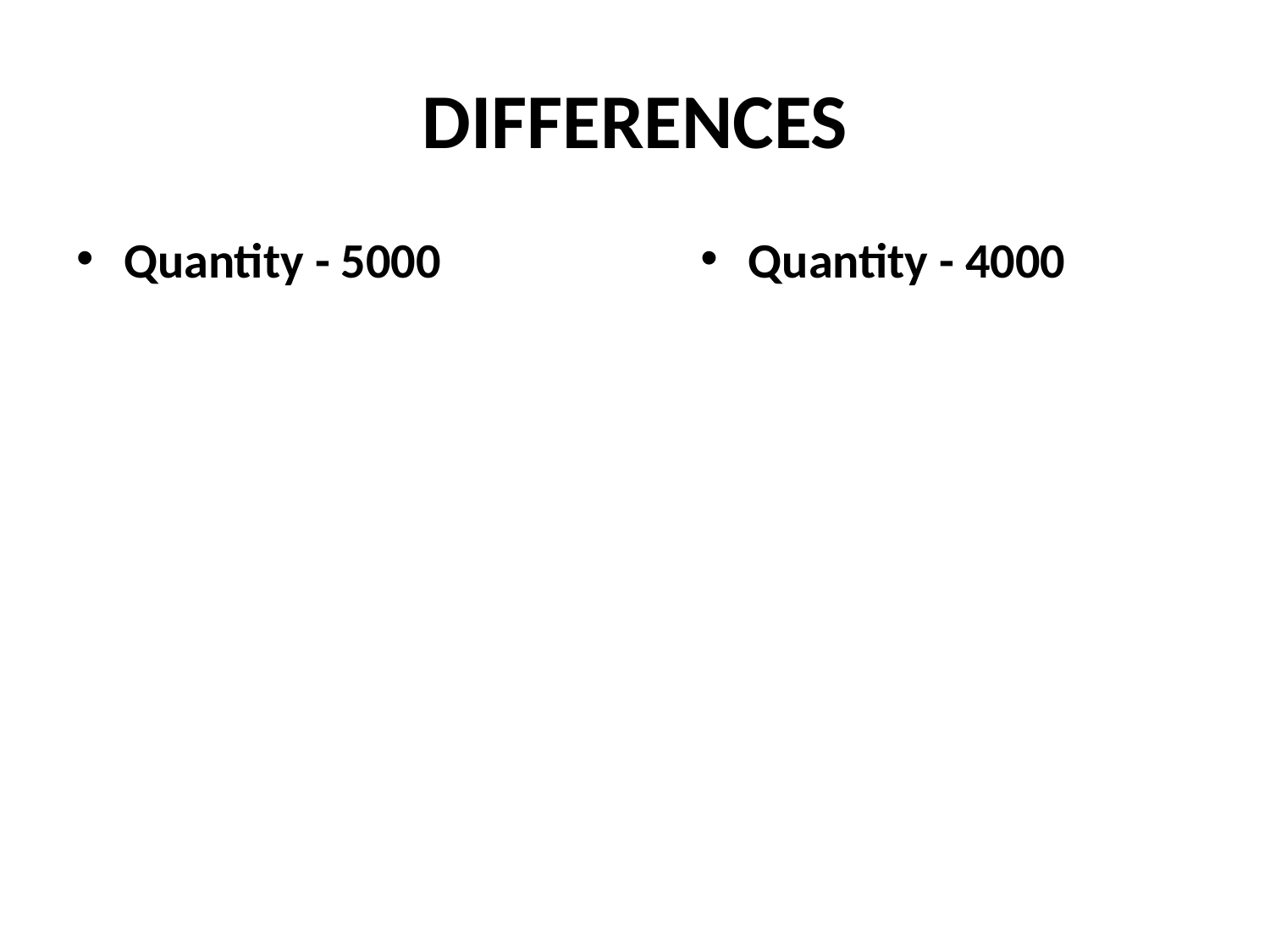

# DIFFERENCES
Quantity - 5000
Quantity - 4000